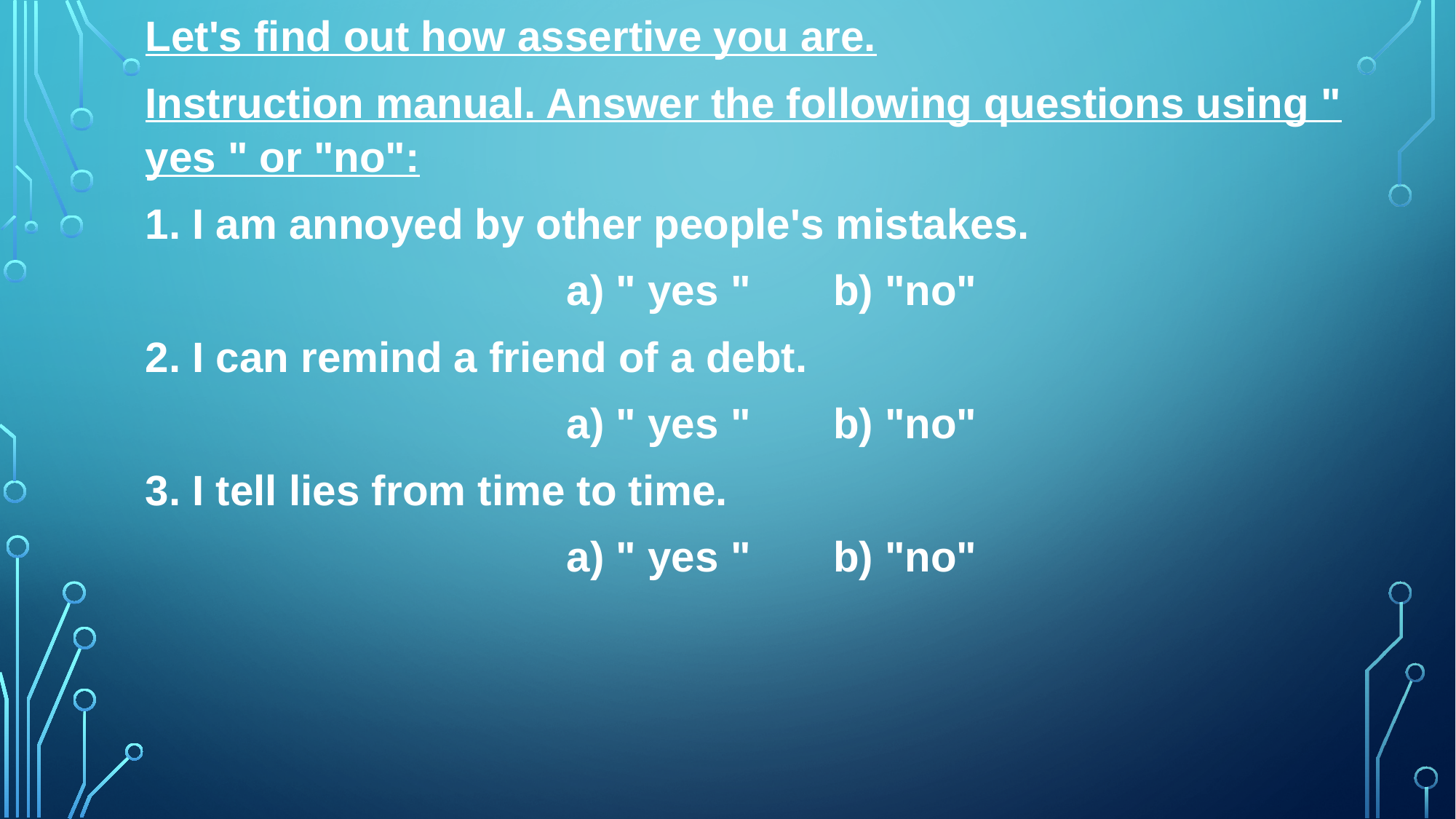

Let's find out how assertive you are.
Instruction manual. Answer the following questions using " yes " or "no":
1. I am annoyed by other people's mistakes.
a) " yes "       b) "no"
2. I can remind a friend of a debt.
a) " yes "       b) "no"
3. I tell lies from time to time.
a) " yes "       b) "no"